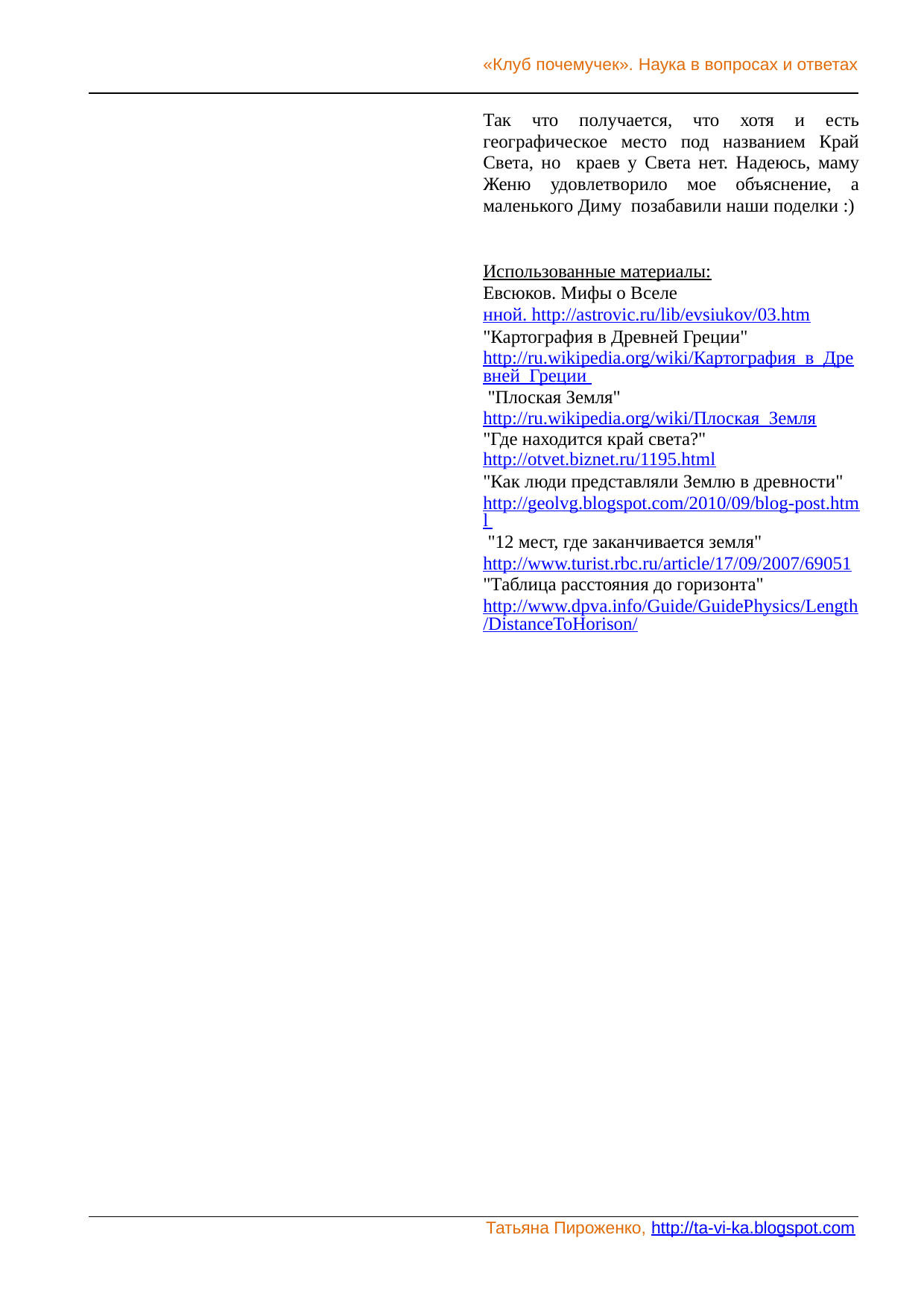

«Клуб почемучек». Наука в вопросах и ответах

Так что получается, что хотя и есть географическое место под названием Край Света, но  краев у Света нет. Надеюсь, маму Женю удовлетворило мое объяснение, а маленького Диму  позабавили наши поделки :)

Использованные материалы:
Евсюков. Мифы о Вселенной. http://astrovic.ru/lib/evsiukov/03.htm
"Картография в Древней Греции" http://ru.wikipedia.org/wiki/Картография_в_Древней_Греции  "Плоская Земля" http://ru.wikipedia.org/wiki/Плоская_Земля
"Где находится край света?" http://otvet.biznet.ru/1195.html
"Как люди представляли Землю в древности" http://geolvg.blogspot.com/2010/09/blog-post.html  "12 мест, где заканчивается земля" http://www.turist.rbc.ru/article/17/09/2007/69051
"Таблица расстояния до горизонта"  http://www.dpva.info/Guide/GuidePhysics/Length/DistanceToHorison/
Татьяна Пироженко, http://ta-vi-ka.blogspot.com